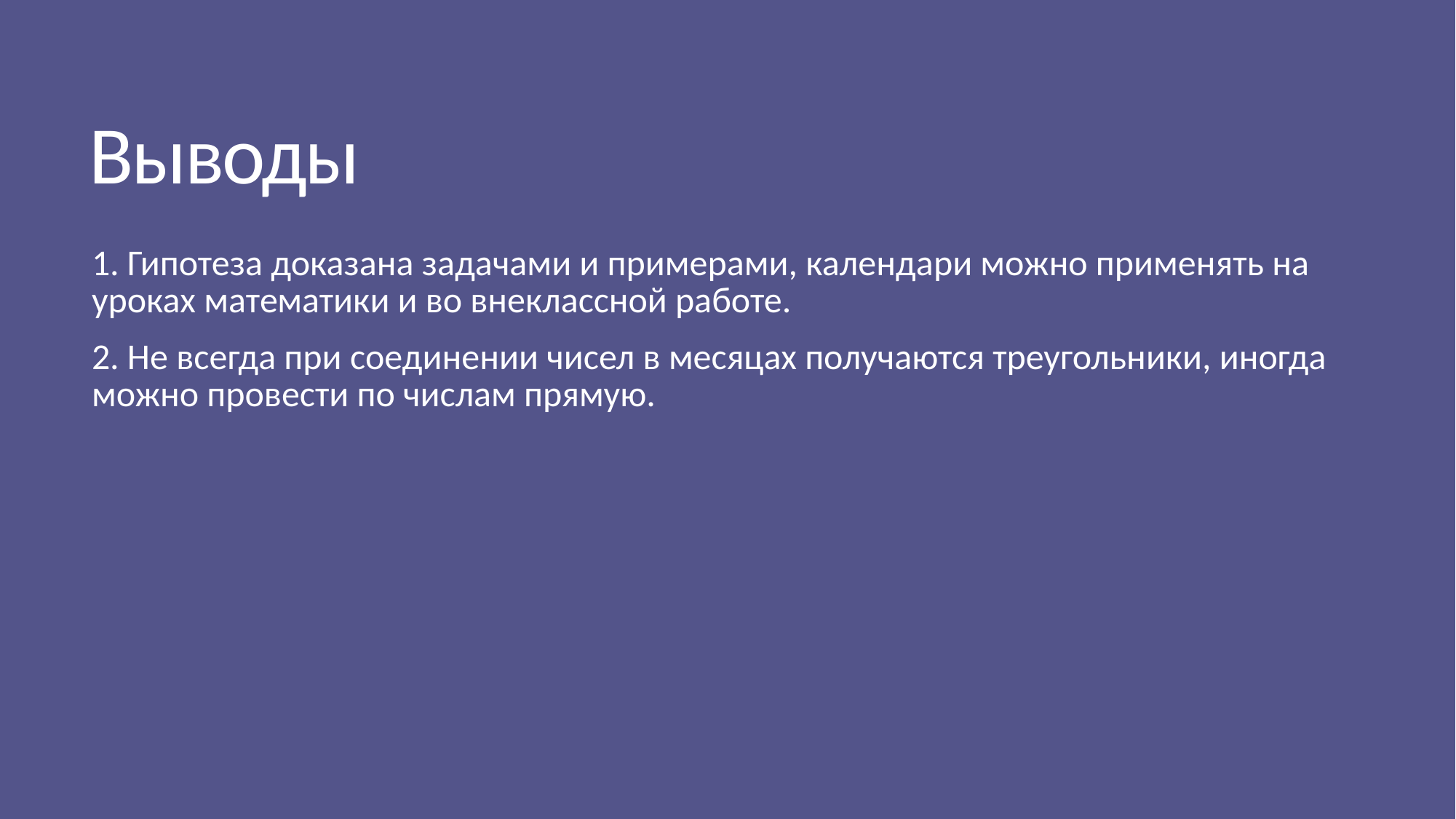

# Выводы
1. Гипотеза доказана задачами и примерами, календари можно применять на уроках математики и во внеклассной работе.
2. Не всегда при соединении чисел в месяцах получаются треугольники, иногда можно провести по числам прямую.